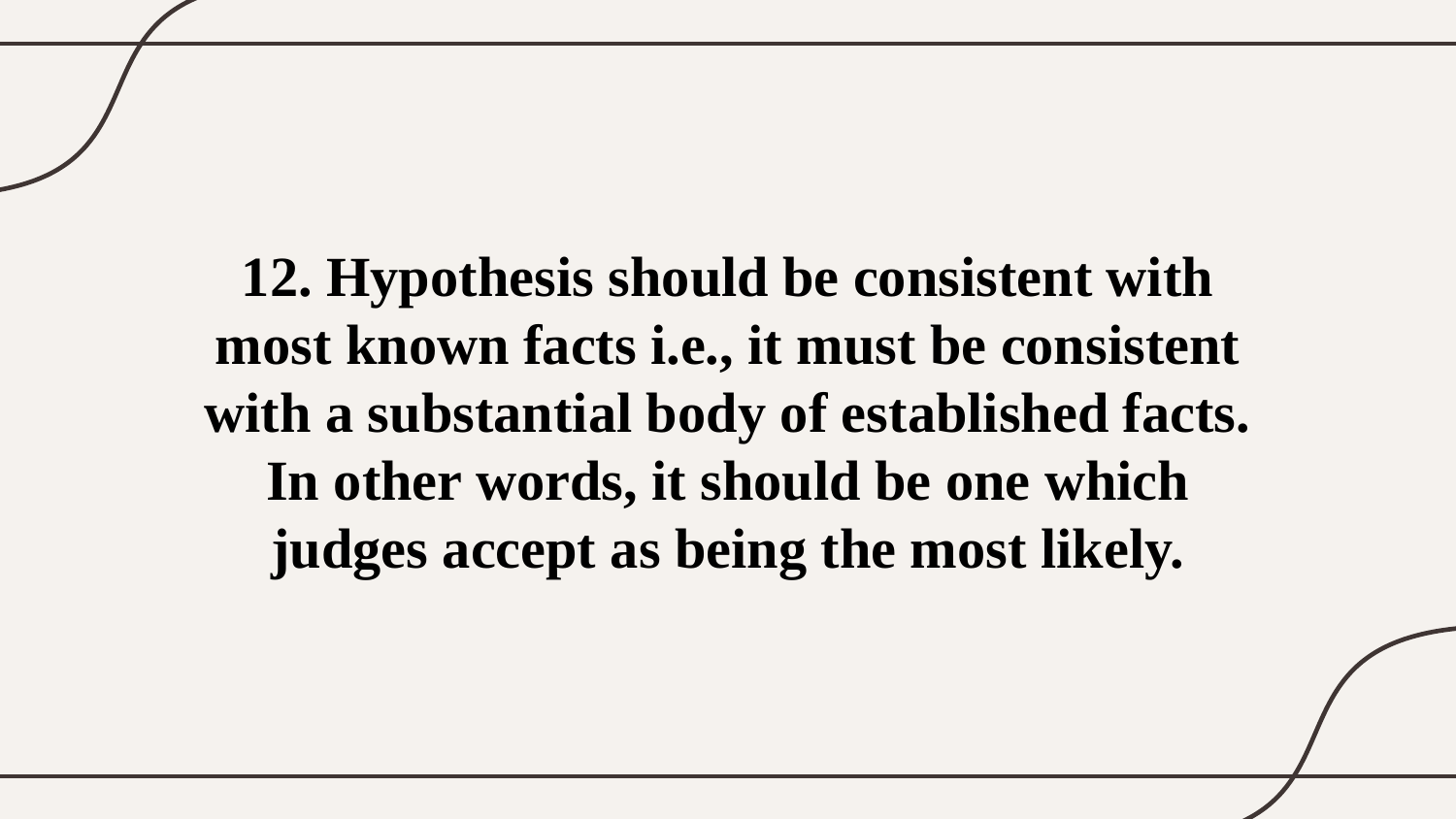

# 12. Hypothesis should be consistent with most known facts i.e., it must be consistent with a substantial body of established facts. In other words, it should be one which judges accept as being the most likely.